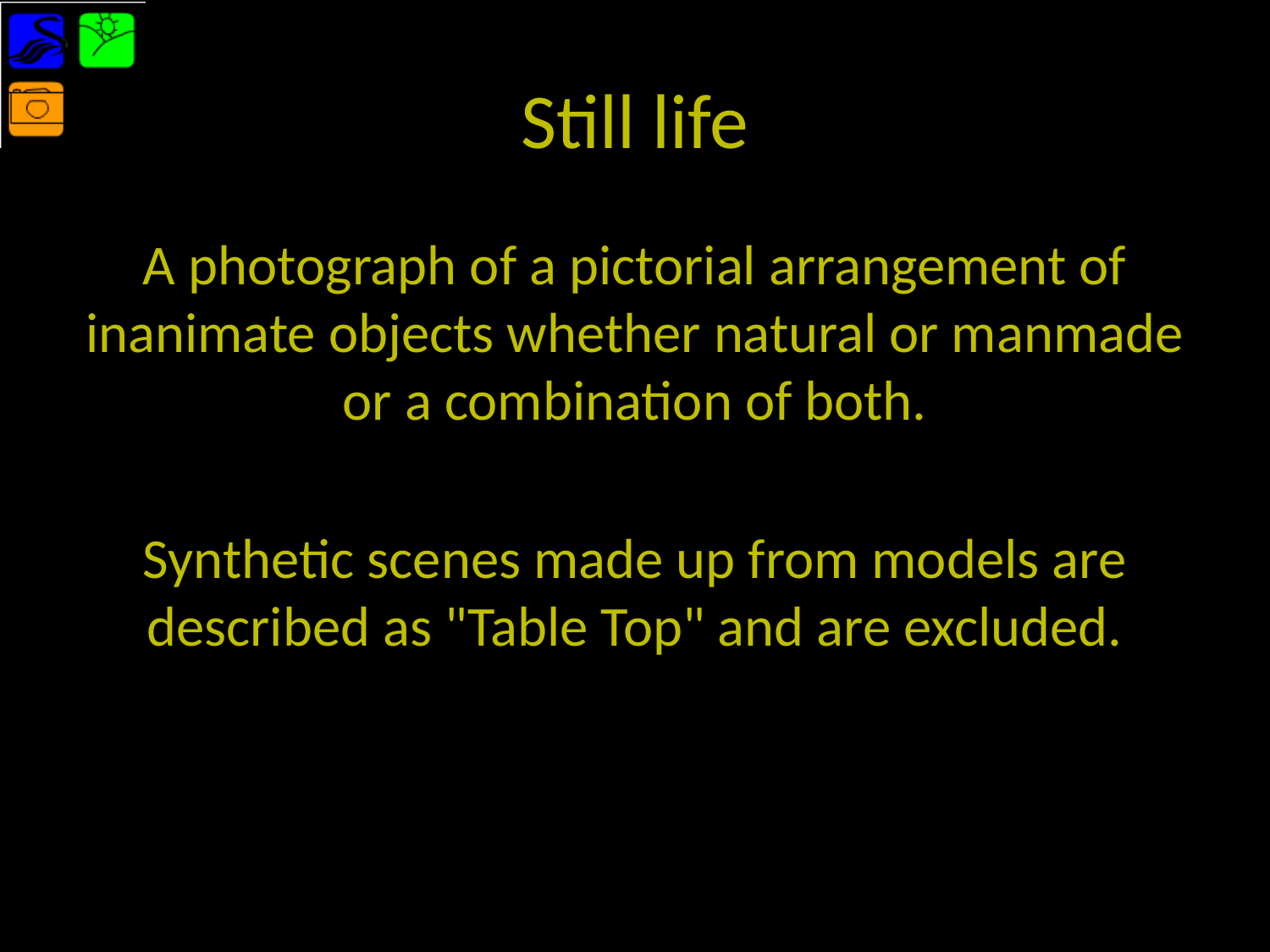

# Still life
A photograph of a pictorial arrangement of inanimate objects whether natural or manmade or a combination of both.

Synthetic scenes made up from models are described as "Table Top" and are excluded.